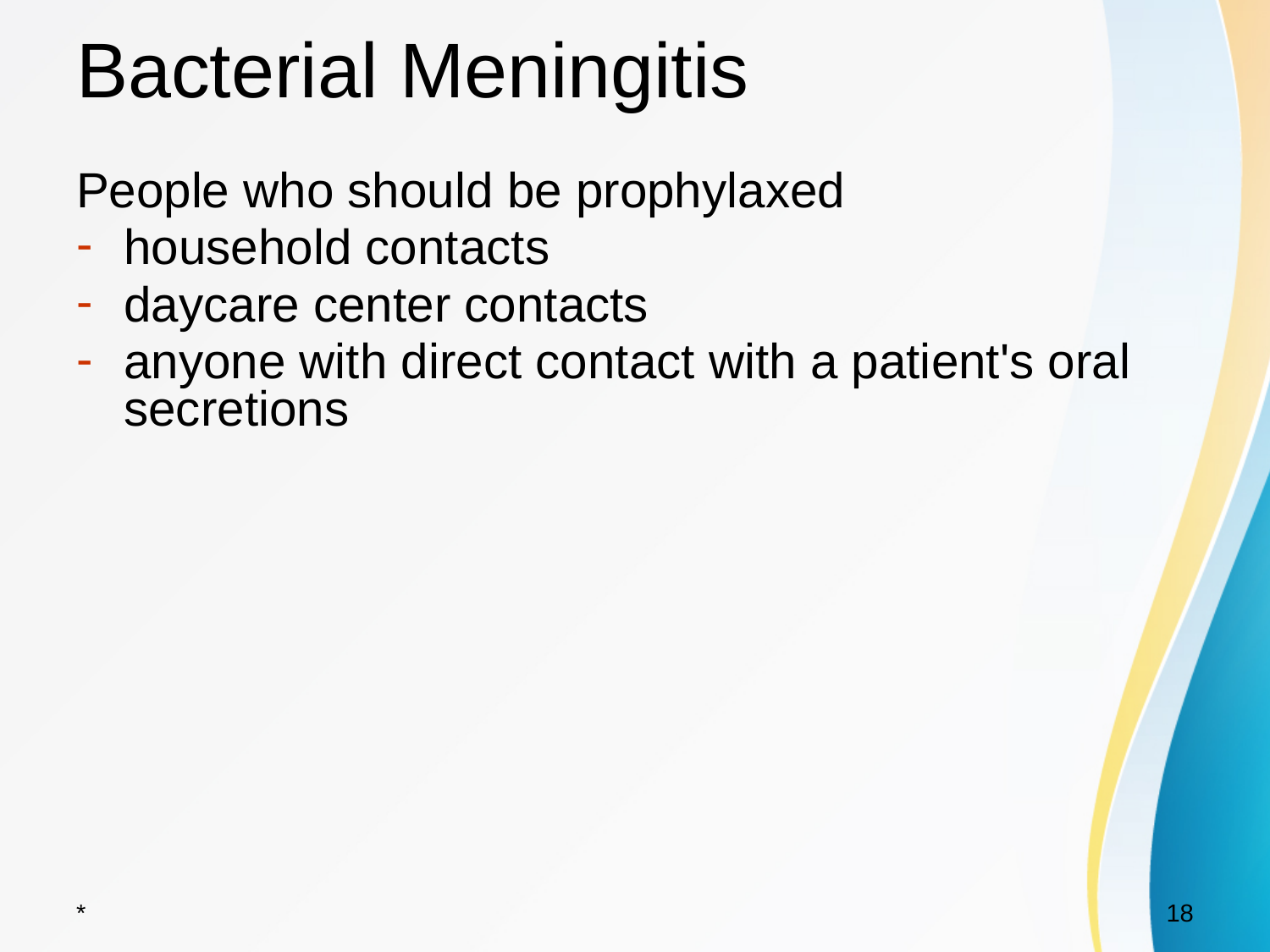

# Bacterial Meningitis
People who should be prophylaxed
household contacts
daycare center contacts
anyone with direct contact with a patient's oral secretions

*
18